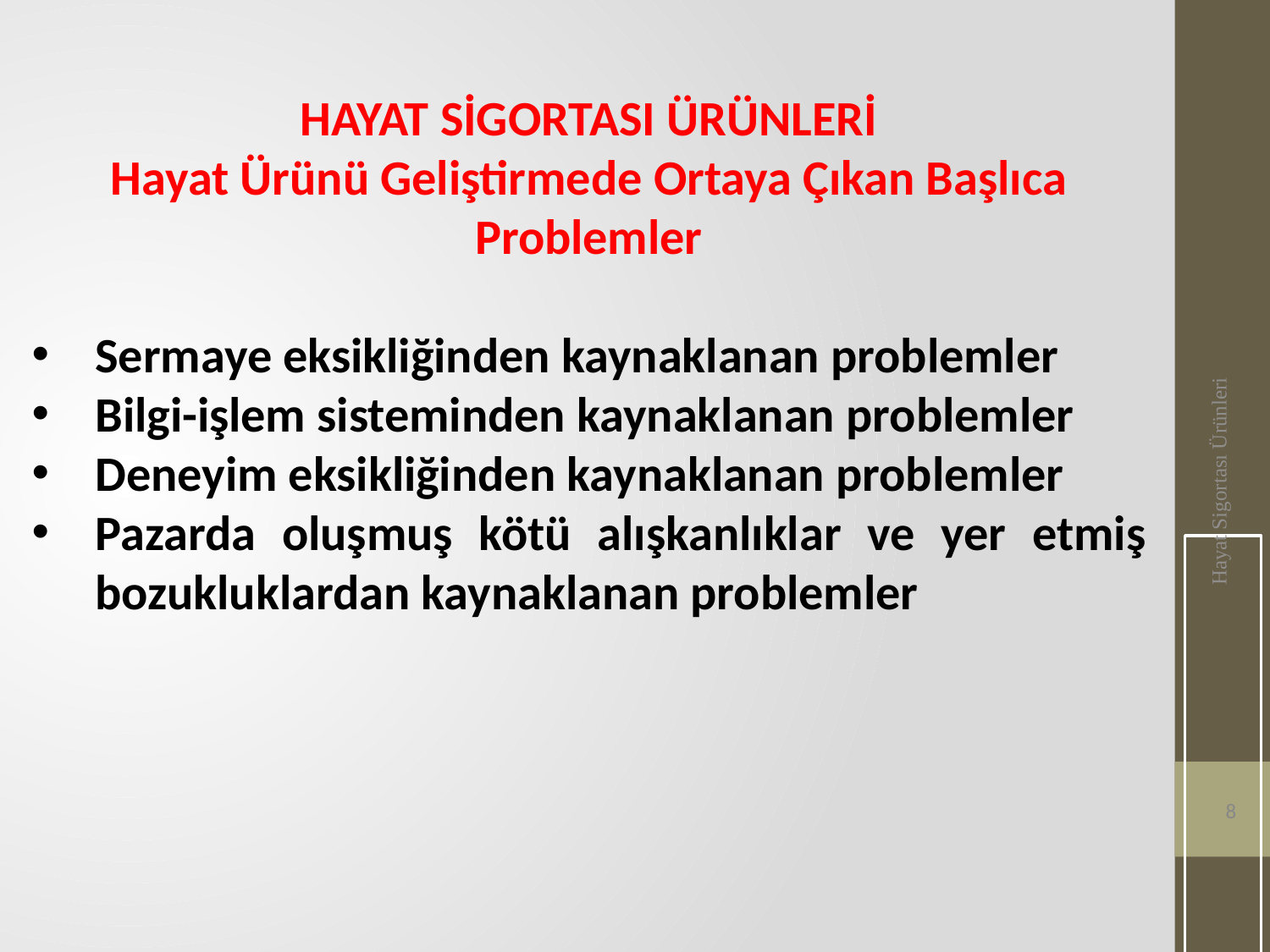

HAYAT SİGORTASI ÜRÜNLERİ
Hayat Ürünü Geliştirmede Ortaya Çıkan Başlıca Problemler

Sermaye eksikliğinden kaynaklanan problemler
Bilgi-işlem sisteminden kaynaklanan problemler
Deneyim eksikliğinden kaynaklanan problemler
Pazarda oluşmuş kötü alışkanlıklar ve yer etmiş bozukluklardan kaynaklanan problemler
Hayat Sigortası Ürünleri
8